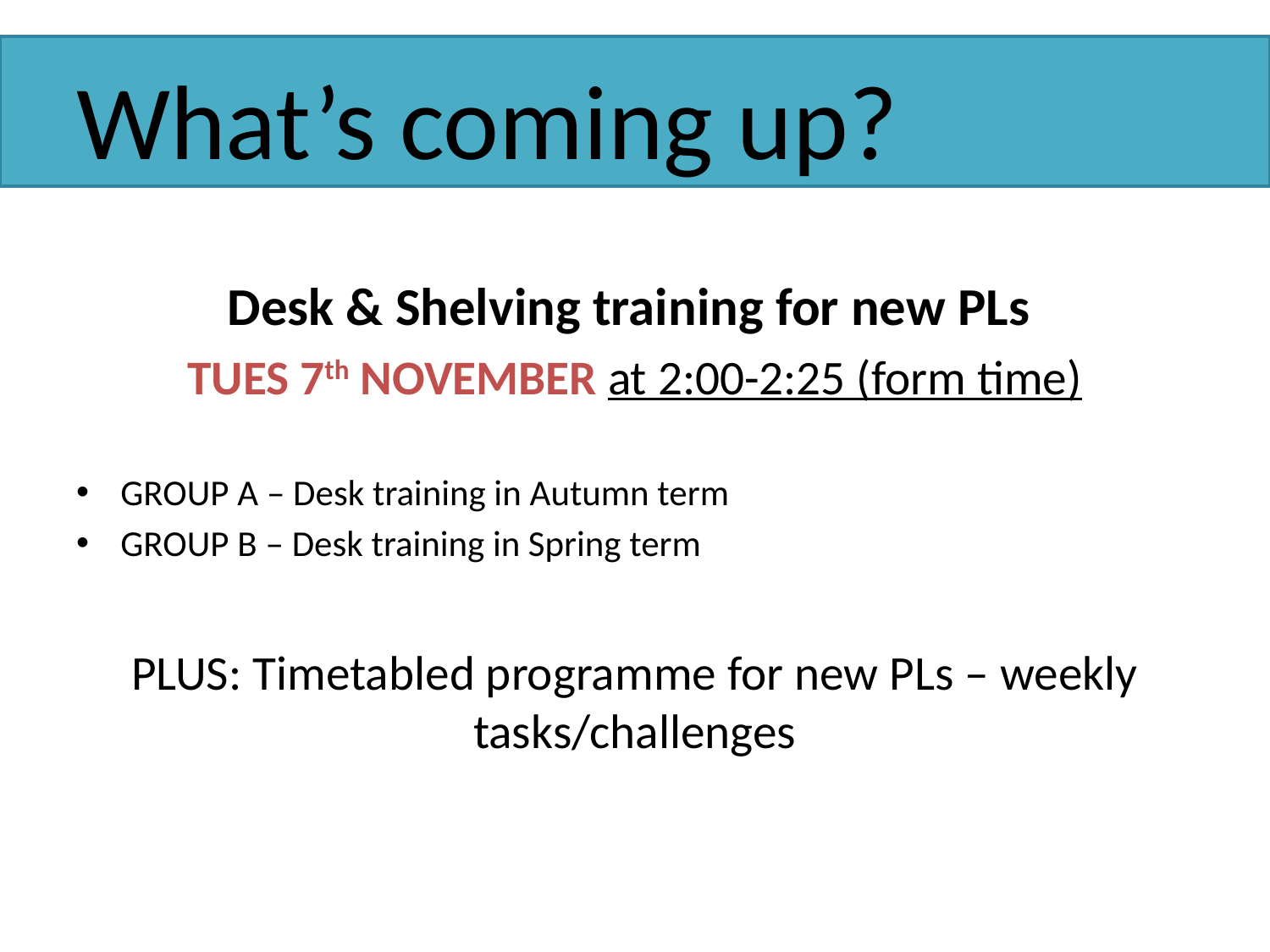

# What’s coming up?
Desk & Shelving training for new PLs
TUES 7th NOVEMBER at 2:00-2:25 (form time)
GROUP A – Desk training in Autumn term
GROUP B – Desk training in Spring term

PLUS: Timetabled programme for new PLs – weekly tasks/challenges